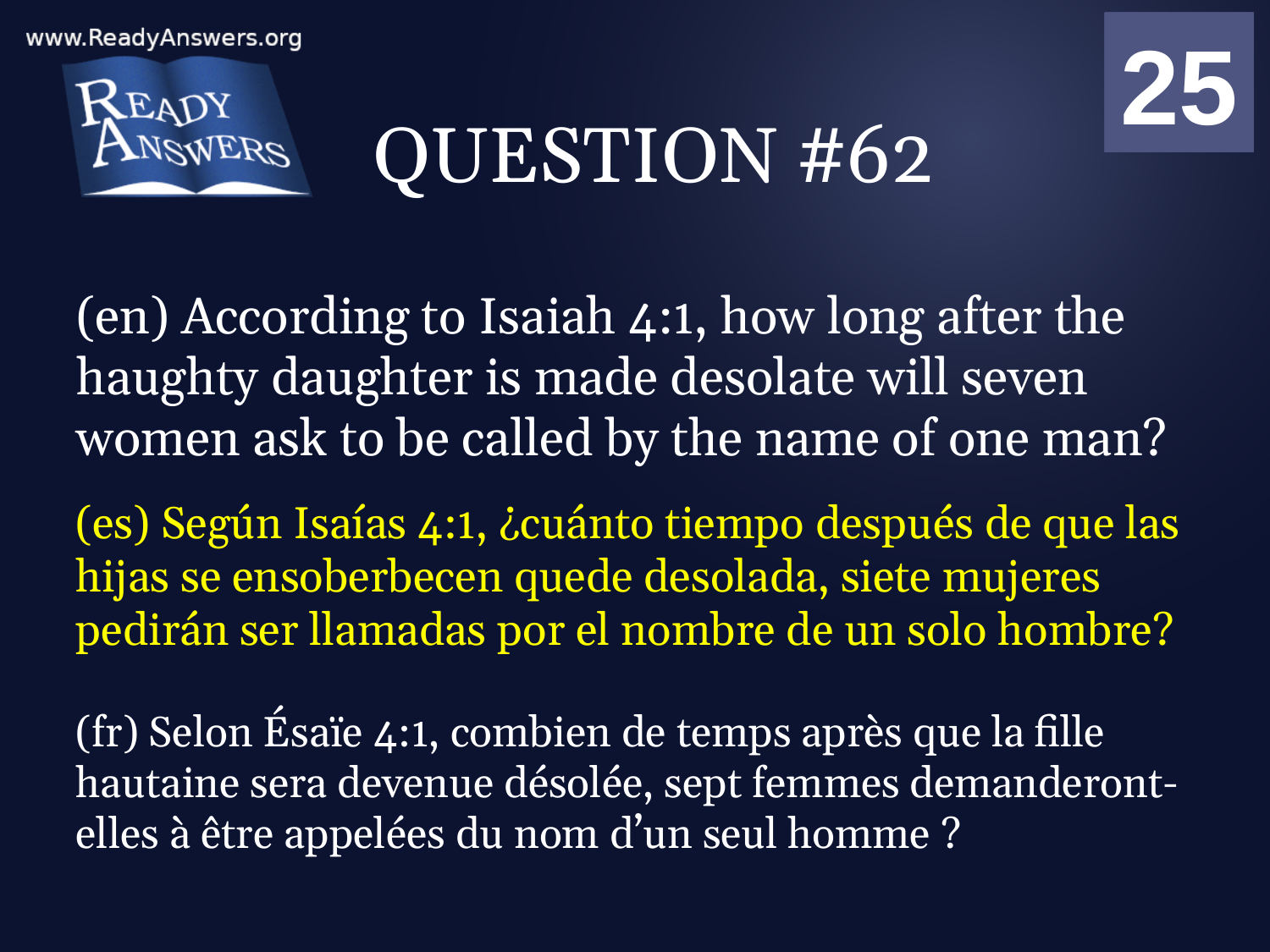

01
02
03
04
05
06
07
08
09
10
11
12
13
14
15
16
17
18
19
20
21
22
23
24
25
00
# QUESTION #62
(en) According to Isaiah 4:1, how long after the haughty daughter is made desolate will seven women ask to be called by the name of one man?
(es) Según Isaías 4:1, ¿cuánto tiempo después de que las hijas se ensoberbecen quede desolada, siete mujeres pedirán ser llamadas por el nombre de un solo hombre?
(fr) Selon Ésaïe 4:1, combien de temps après que la fille hautaine sera devenue désolée, sept femmes demanderont-elles à être appelées du nom d’un seul homme ?